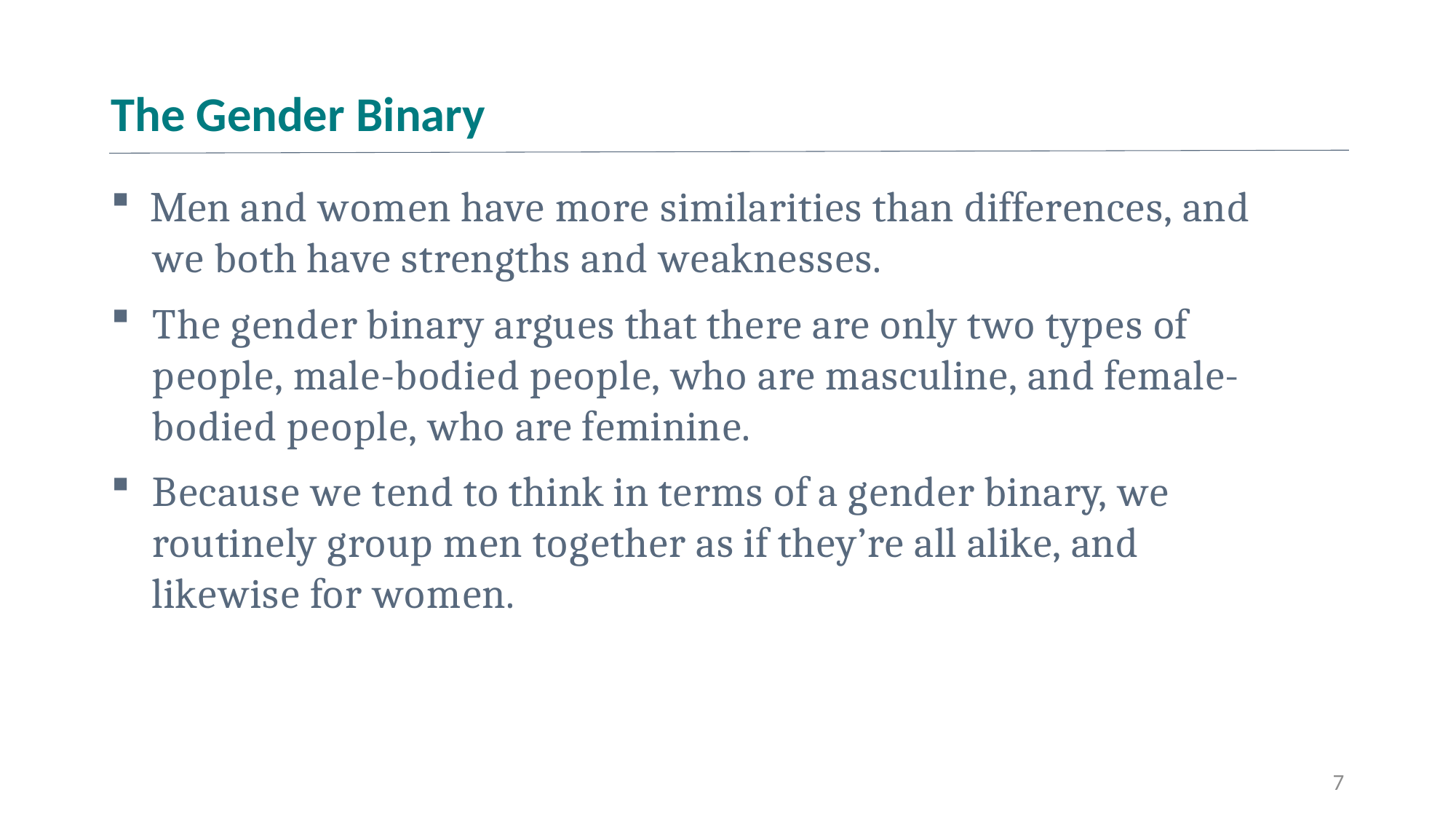

# The Gender Binary
Men and women have more similarities than differences, and we both have strengths and weaknesses.
The gender binary argues that there are only two types of people, male-bodied people, who are masculine, and female-bodied people, who are feminine.
Because we tend to think in terms of a gender binary, we routinely group men together as if they’re all alike, and likewise for women.

7